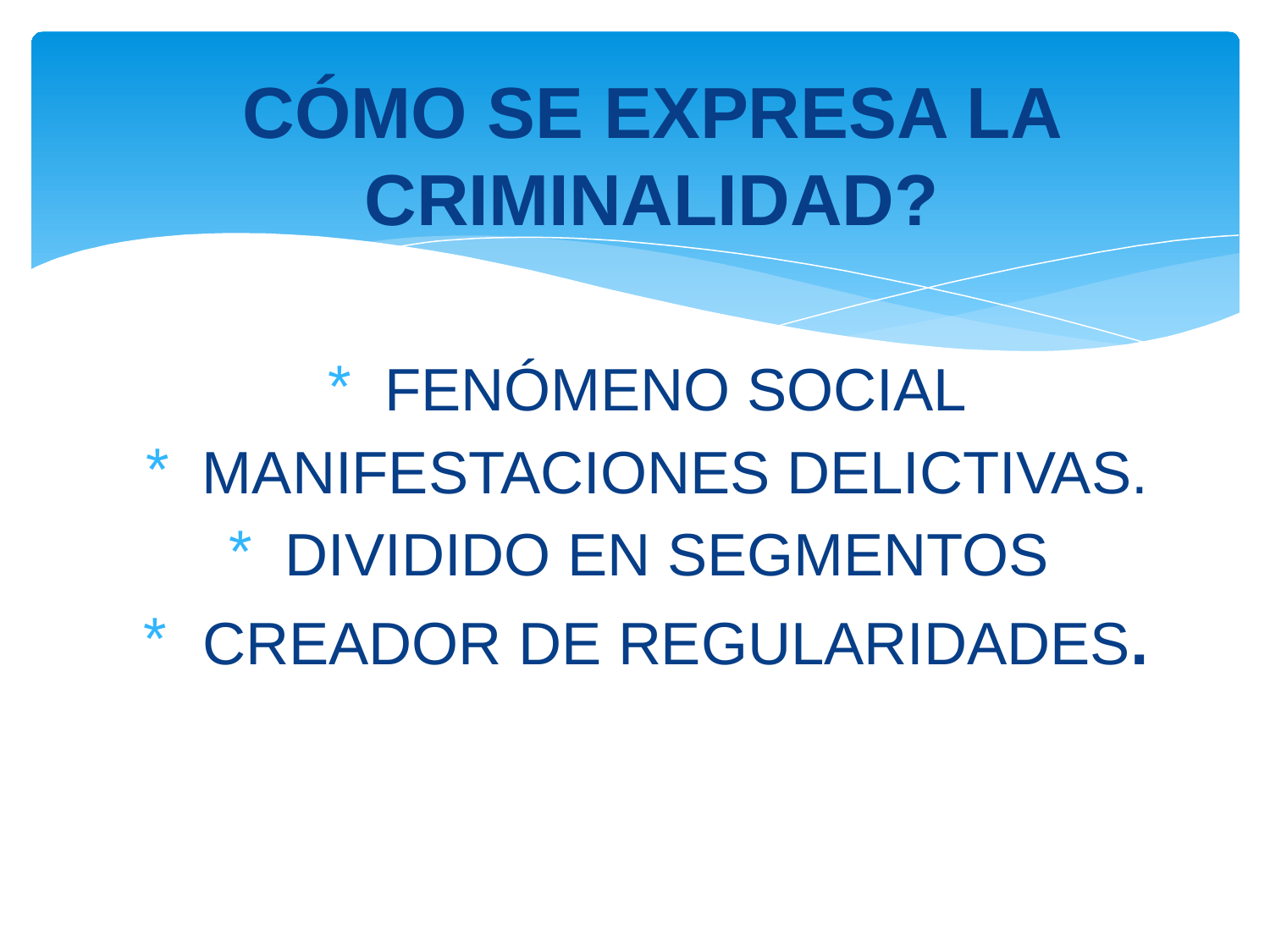

# CÓMO SE EXPRESA LA CRIMINALIDAD?

FENÓMENO SOCIAL
MANIFESTACIONES DELICTIVAS.
DIVIDIDO EN SEGMENTOS
CREADOR DE REGULARIDADES.